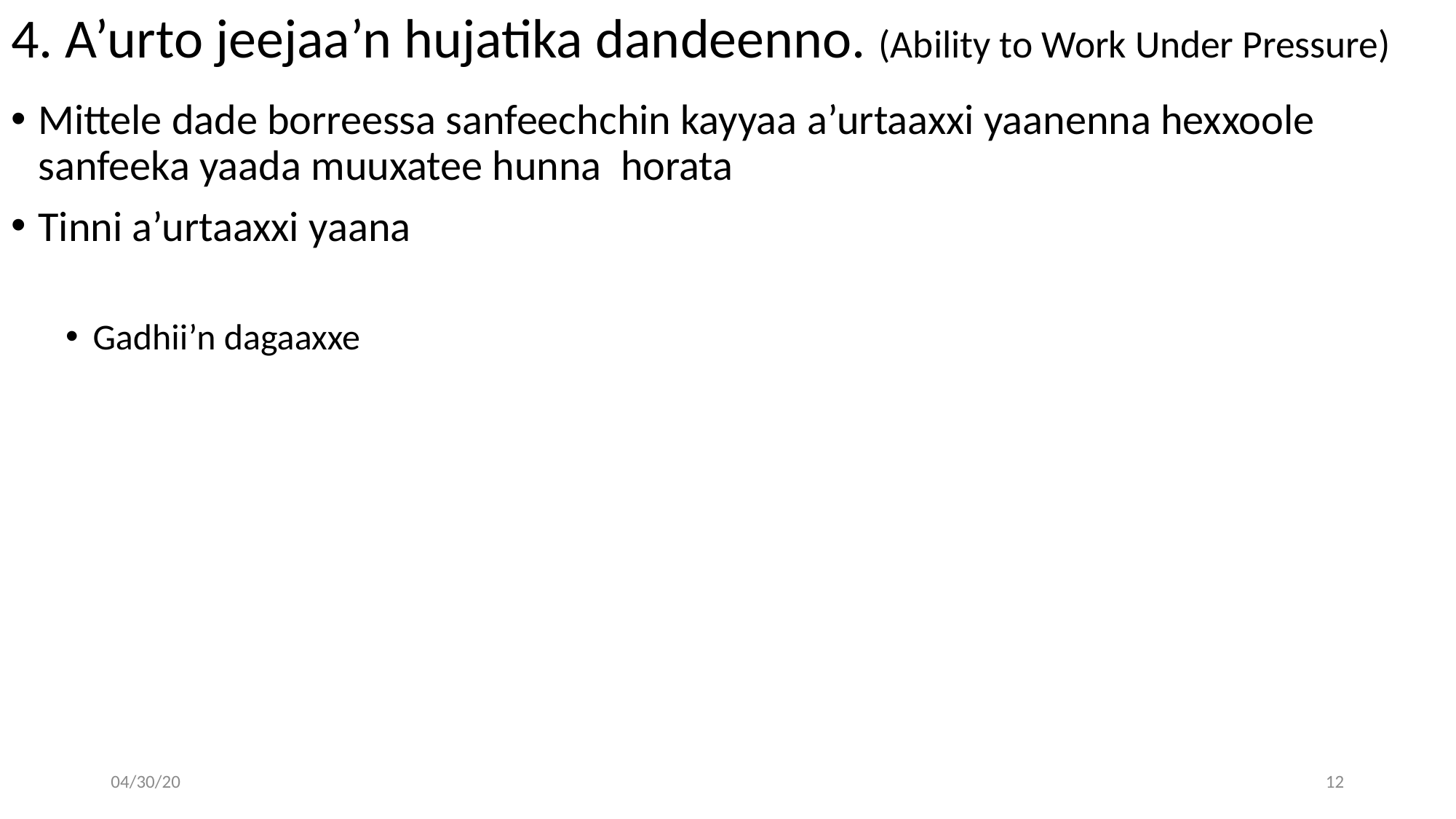

# 4. A’urto jeejaa’n hujatika dandeenno. (Ability to Work Under Pressure)
Mittele dade borreessa sanfeechchin kayyaa a’urtaaxxi yaanenna hexxoole sanfeeka yaada muuxatee hunna  horata
Tinni a’urtaaxxi yaana

Gadhii’n dagaaxxe
04/30/20
12